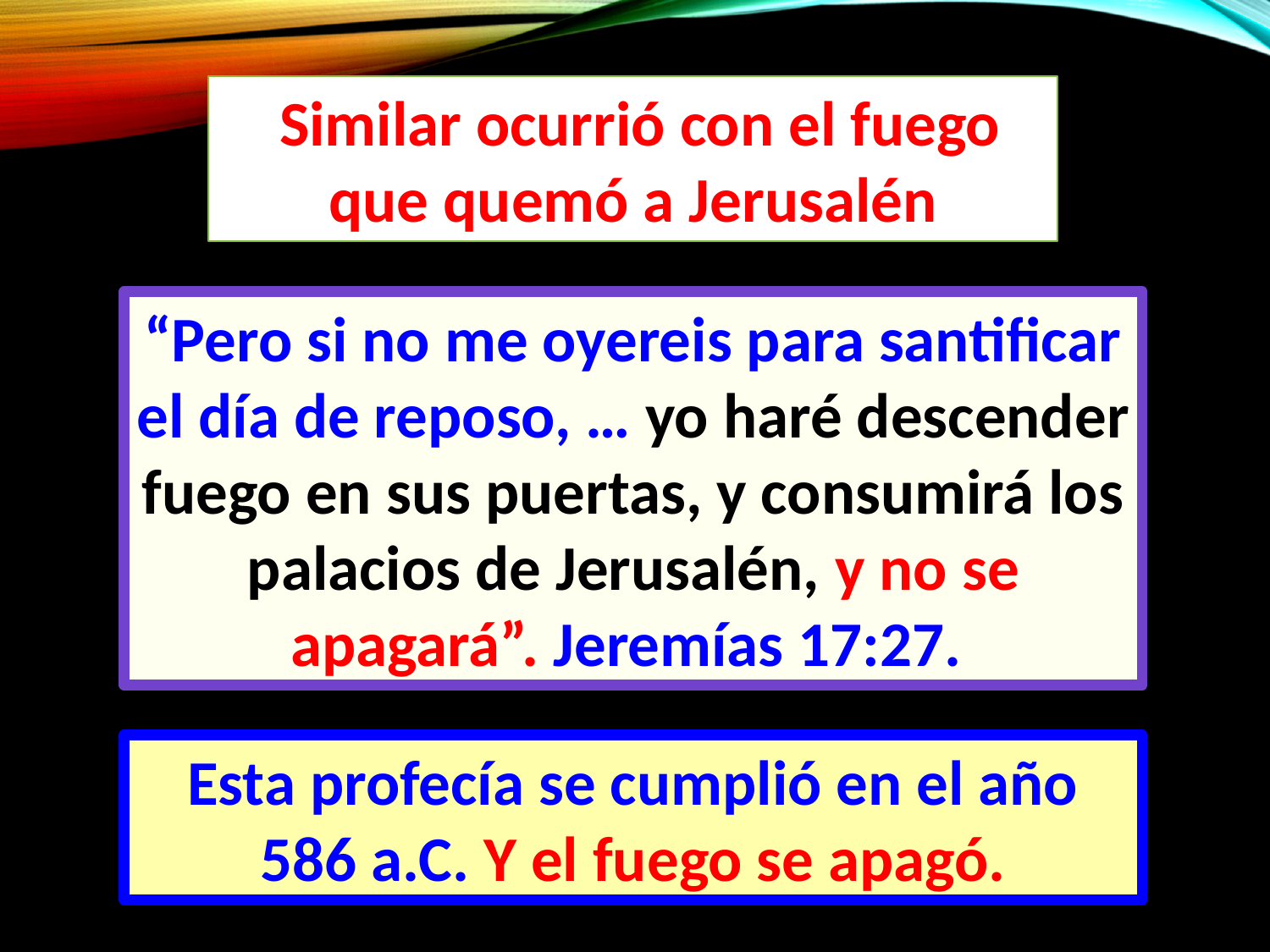

Similar ocurrió con el fuego que quemó a Jerusalén
“Pero si no me oyereis para santificar el día de reposo, … yo haré descender fuego en sus puertas, y consumirá los palacios de Jerusalén, y no se apagará”. Jeremías 17:27.
Esta profecía se cumplió en el año 586 a.C. Y el fuego se apagó.